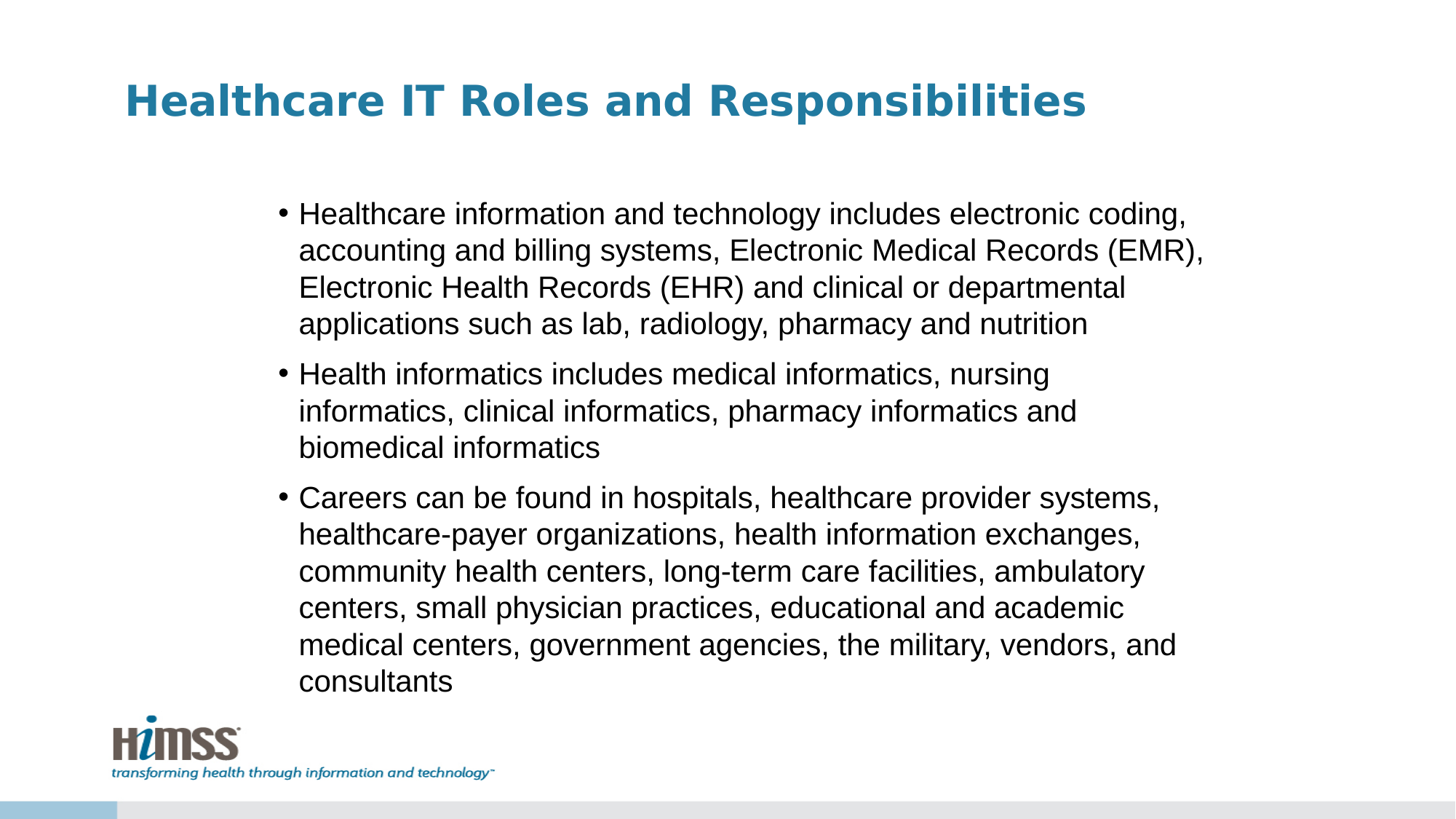

# Healthcare IT Roles and Responsibilities
Healthcare information and technology includes electronic coding, accounting and billing systems, Electronic Medical Records (EMR), Electronic Health Records (EHR) and clinical or departmental applications such as lab, radiology, pharmacy and nutrition
Health informatics includes medical informatics, nursing informatics, clinical informatics, pharmacy informatics and biomedical informatics
Careers can be found in hospitals, healthcare provider systems, healthcare-payer organizations, health information exchanges, community health centers, long-term care facilities, ambulatory centers, small physician practices, educational and academic medical centers, government agencies, the military, vendors, and consultants